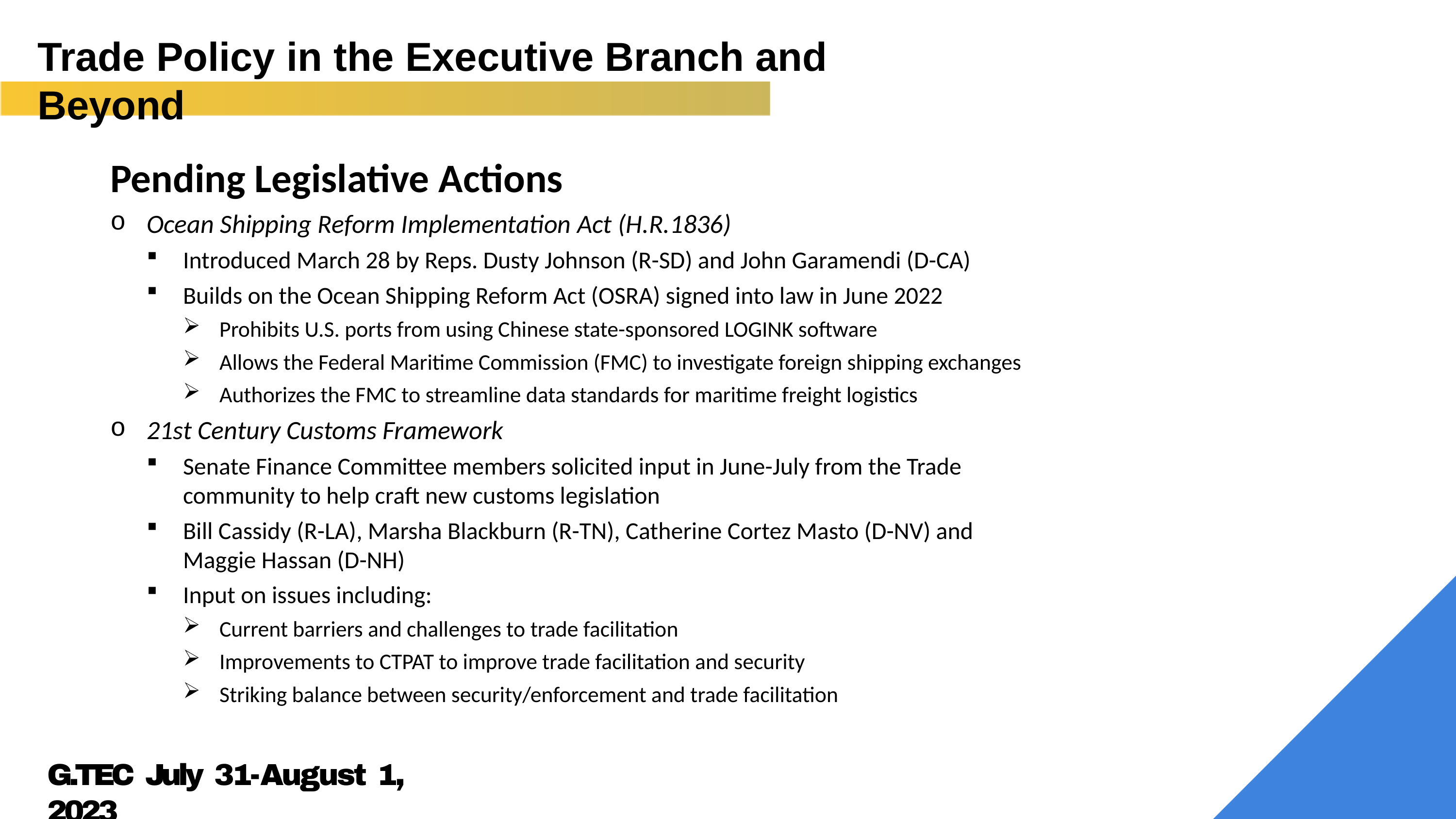

Trade Policy in the Executive Branch and Beyond
Pending Legislative Actions
Ocean Shipping Reform Implementation Act (H.R.1836)
Introduced March 28 by Reps. Dusty Johnson (R-SD) and John Garamendi (D-CA)
Builds on the Ocean Shipping Reform Act (OSRA) signed into law in June 2022
Prohibits U.S. ports from using Chinese state-sponsored LOGINK software
Allows the Federal Maritime Commission (FMC) to investigate foreign shipping exchanges
Authorizes the FMC to streamline data standards for maritime freight logistics
21st Century Customs Framework
Senate Finance Committee members solicited input in June-July from the Trade community to help craft new customs legislation
Bill Cassidy (R-LA), Marsha Blackburn (R-TN), Catherine Cortez Masto (D-NV) and Maggie Hassan (D-NH)
Input on issues including:
Current barriers and challenges to trade facilitation
Improvements to CTPAT to improve trade facilitation and security
Striking balance between security/enforcement and trade facilitation

G.TEC July 31-August 1, 2023